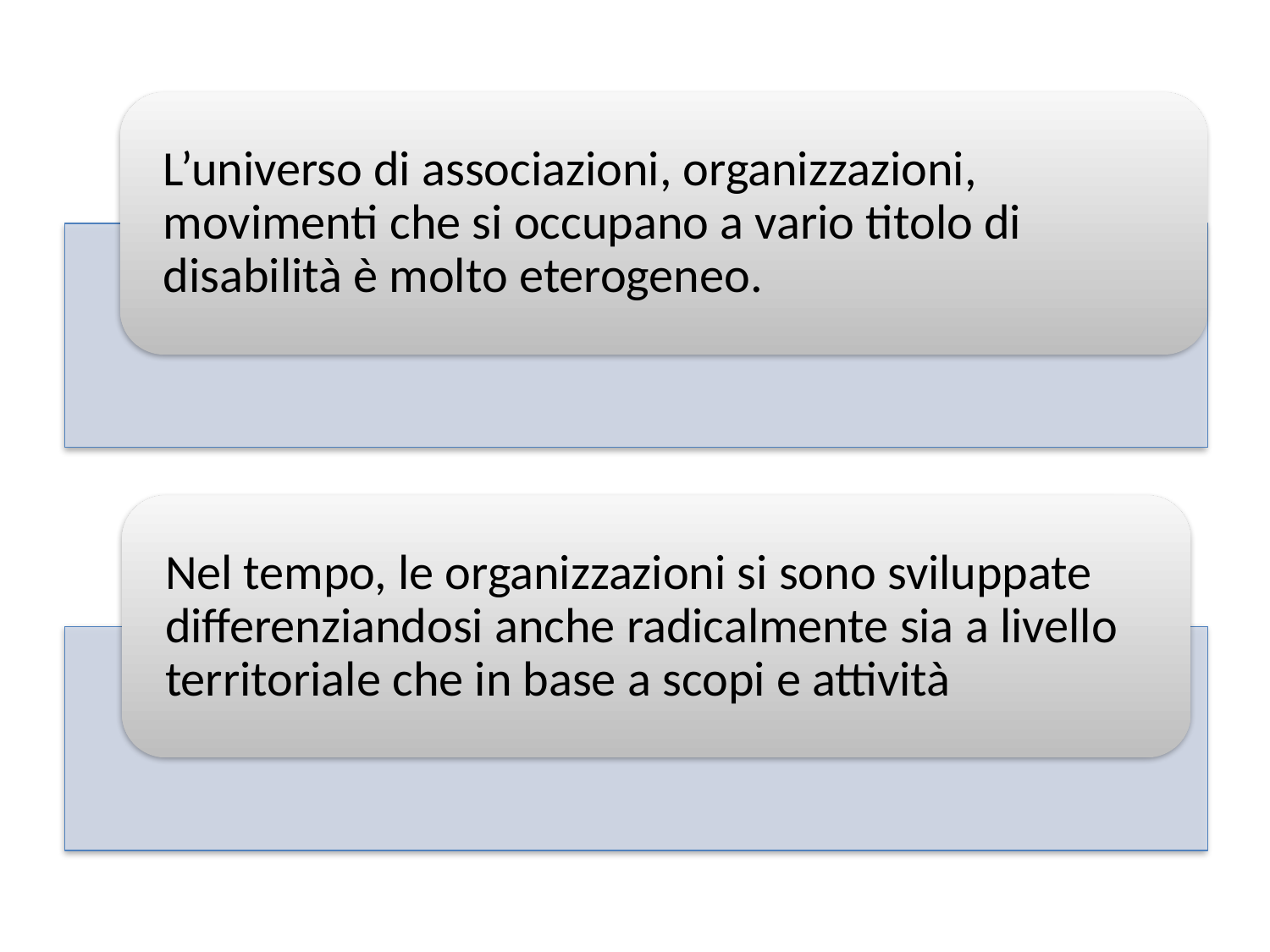

#
L’universo di associazioni, organizzazioni, movimenti che si occupano a vario titolo di disabilità è molto eterogeneo.
Nel tempo, le organizzazioni si sono sviluppate differenziandosi anche radicalmente sia a livello territoriale che in base a scopi e attività